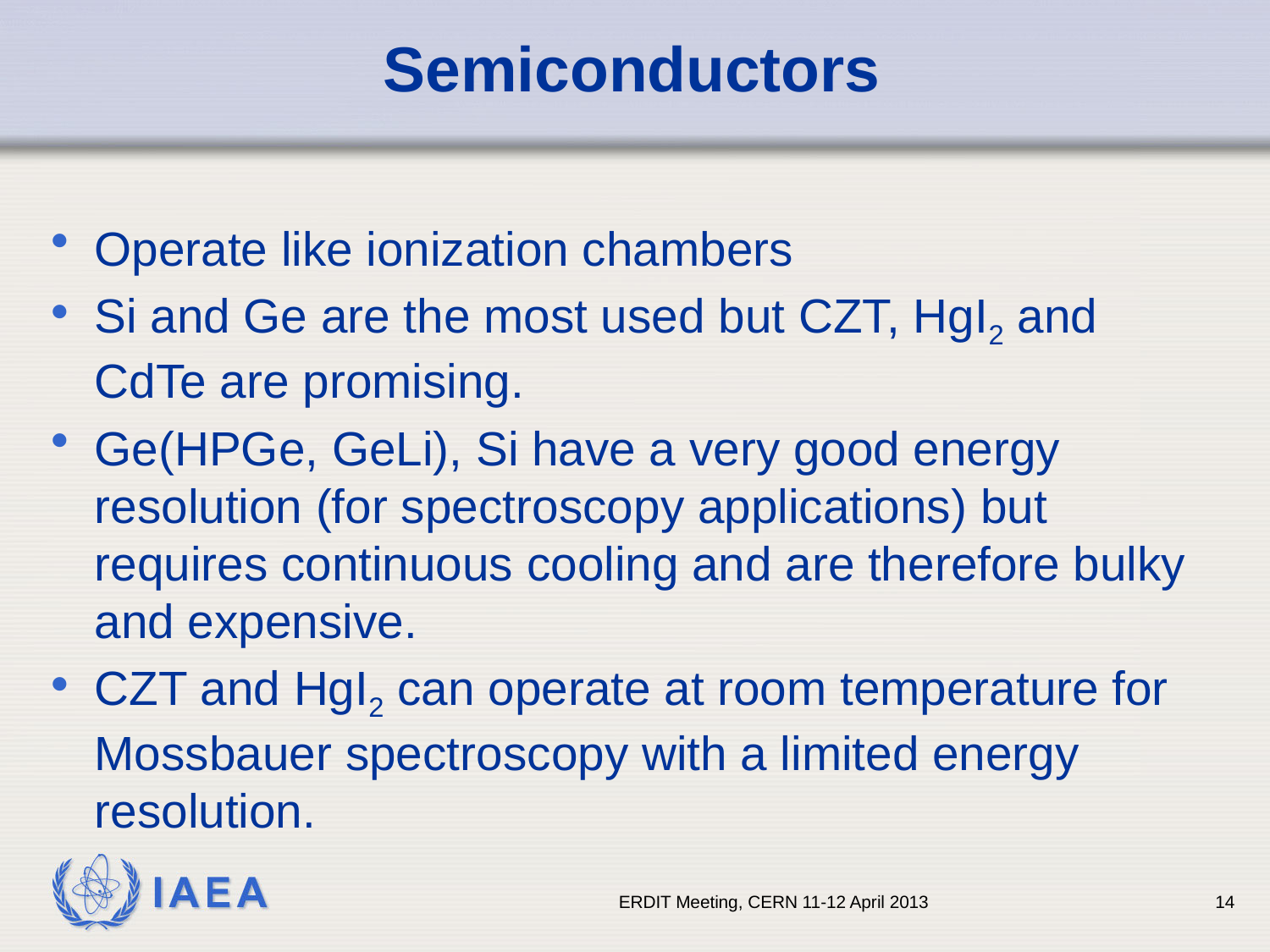

# Semiconductors
Operate like ionization chambers
Si and Ge are the most used but CZT, HgI2 and CdTe are promising.
Ge(HPGe, GeLi), Si have a very good energy resolution (for spectroscopy applications) but requires continuous cooling and are therefore bulky and expensive.
CZT and HgI2 can operate at room temperature for Mossbauer spectroscopy with a limited energy resolution.
ERDIT Meeting, CERN 11-12 April 2013
14